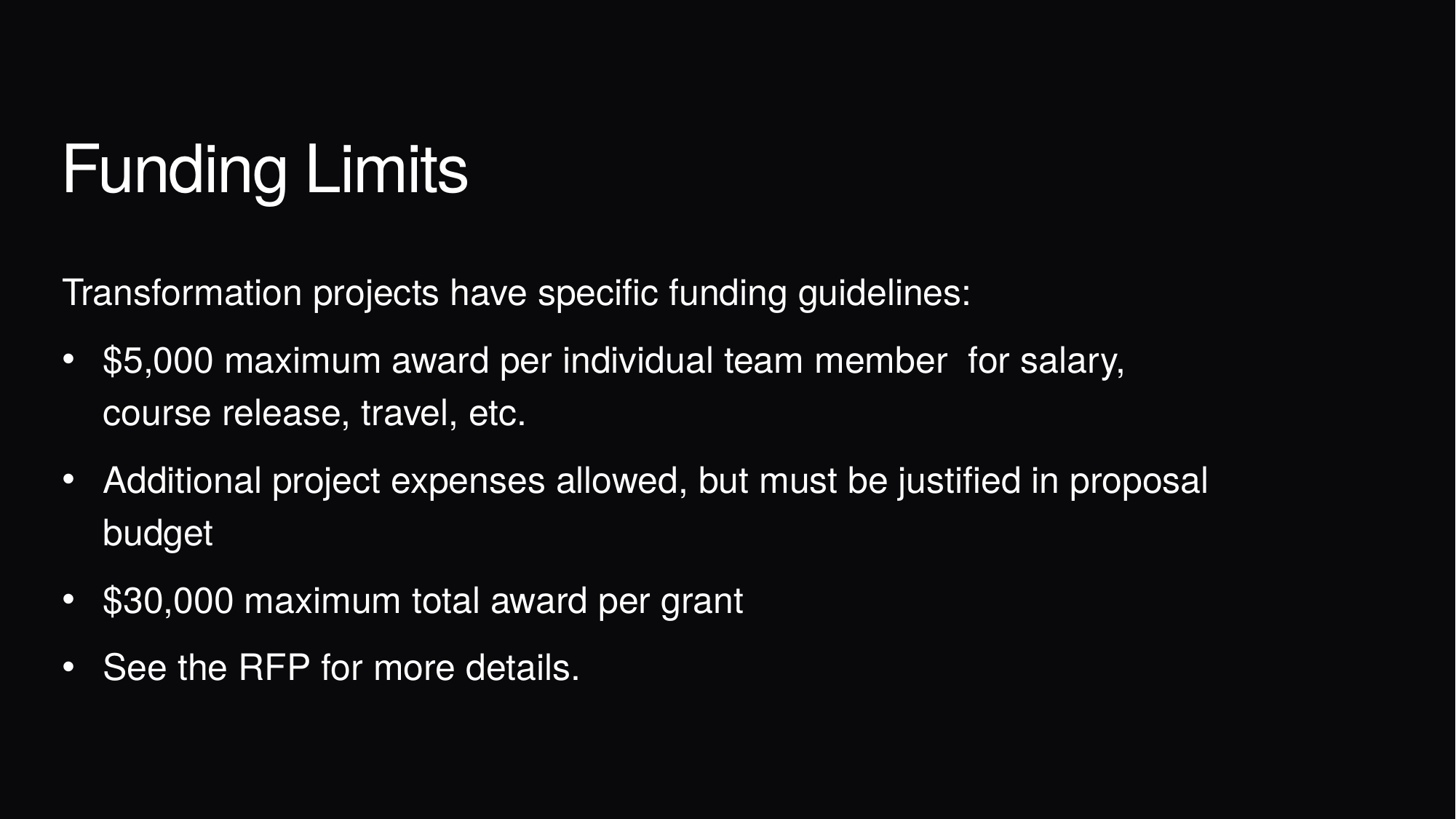

# Funding Limits
Transformation projects have specific funding guidelines:
$5,000 maximum award per individual team member  for salary, course release, travel, etc.
Additional project expenses allowed, but must be justified in proposal budget
$30,000 maximum total award per grant
See the RFP for more details.